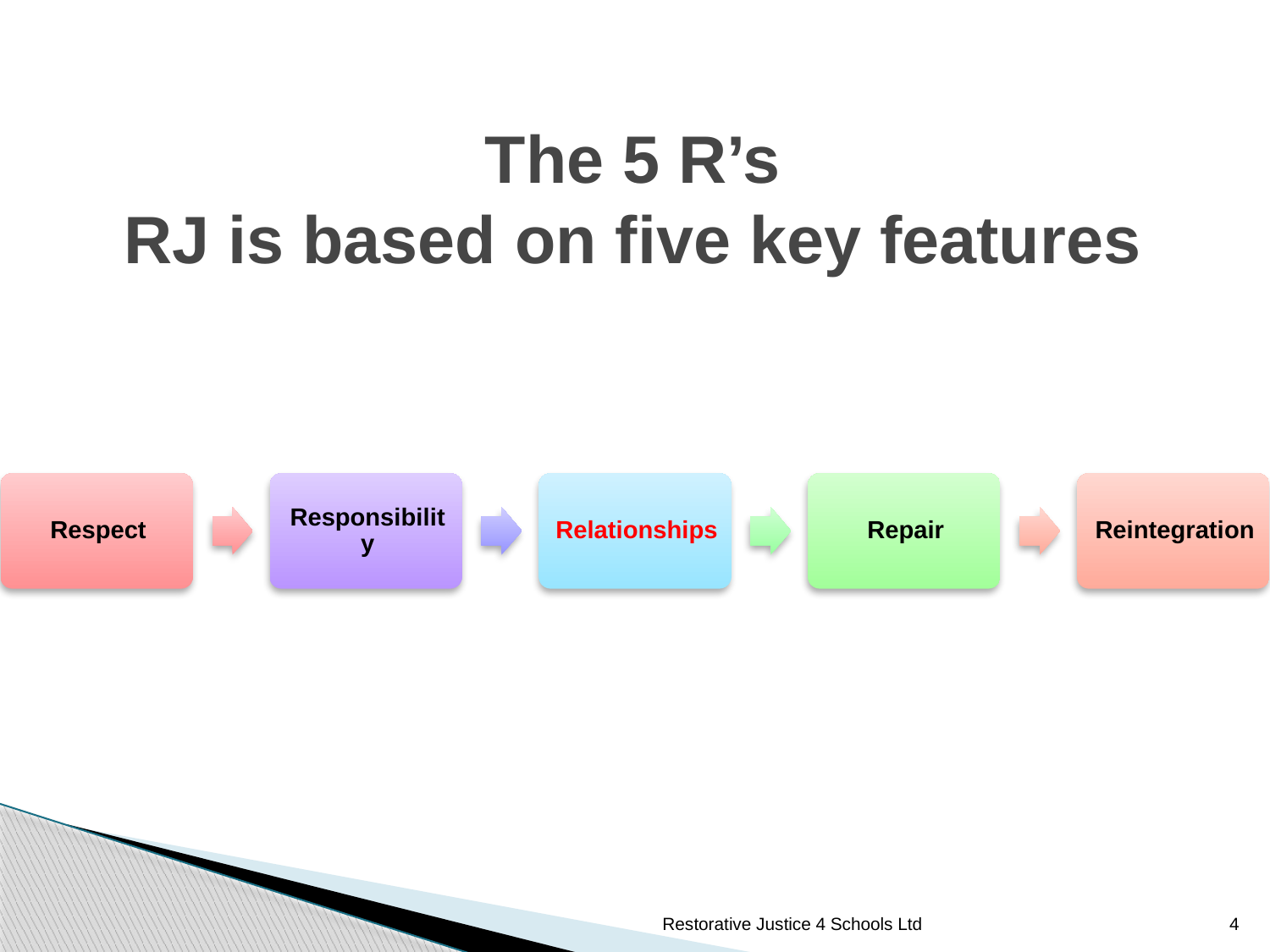

# The 5 R’s RJ is based on five key features
Respect

Responsibility

Relationships

Repair

Reintegration
Restorative Justice 4 Schools Ltd
4